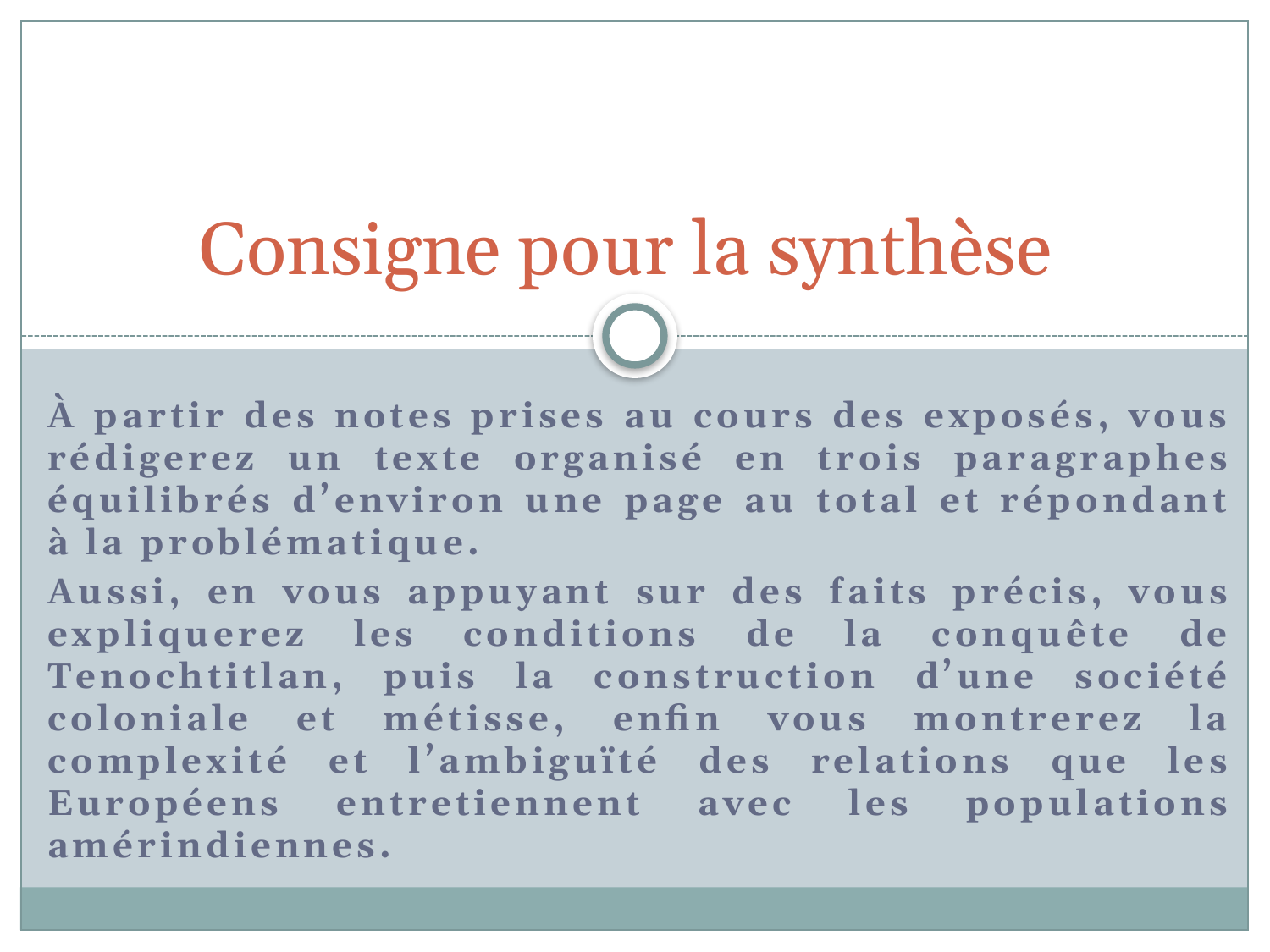

# Consigne pour la synthèse
À partir des notes prises au cours des exposés, vous rédigerez un texte organisé en trois paragraphes équilibrés d’environ une page au total et répondant à la problématique.
Aussi, en vous appuyant sur des faits précis, vous expliquerez les conditions de la conquête de Tenochtitlan, puis la construction d’une société coloniale et métisse, enfin vous montrerez la complexité et l’ambiguïté des relations que les Européens entretiennent avec les populations amérindiennes.